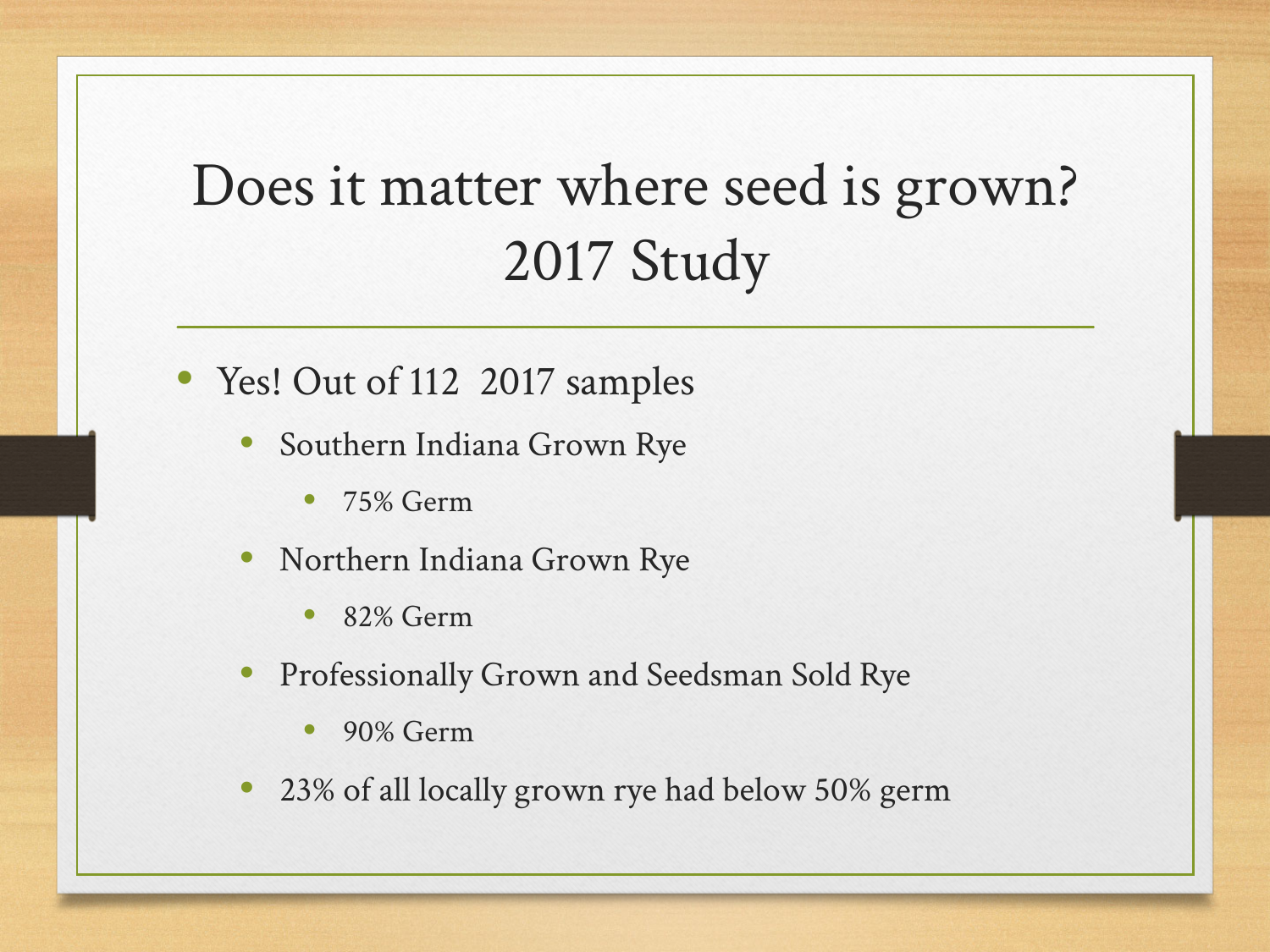

# Does it matter where seed is grown? 2017 Study
Yes! Out of 112  2017 samples
Southern Indiana Grown Rye
75% Germ
Northern Indiana Grown Rye
82% Germ
Professionally Grown and Seedsman Sold Rye
90% Germ
23% of all locally grown rye had below 50% germ